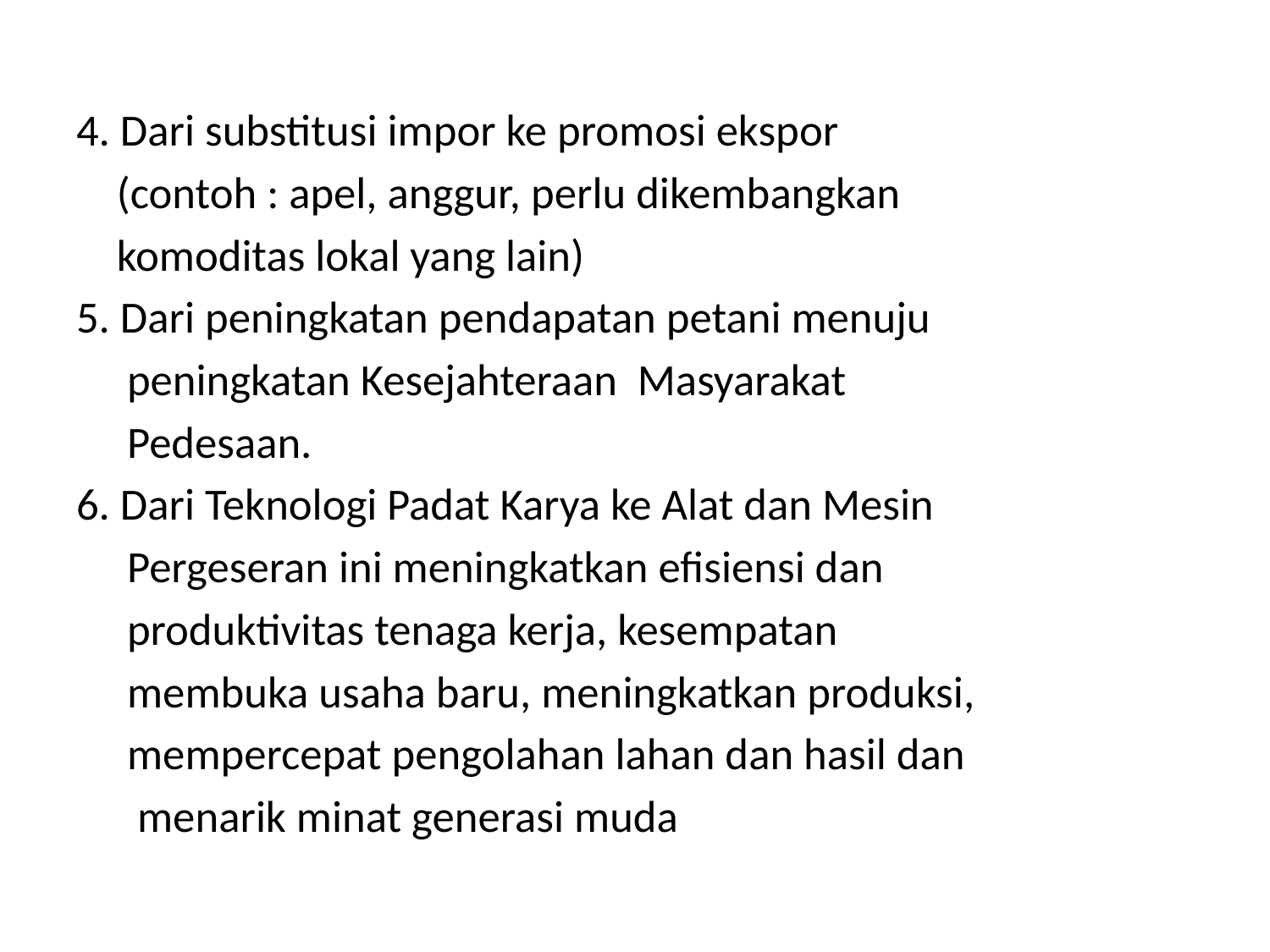

4. Dari substitusi impor ke promosi ekspor
    (contoh : apel, anggur, perlu dikembangkan
    komoditas lokal yang lain)
5. Dari peningkatan pendapatan petani menuju
     peningkatan Kesejahteraan  Masyarakat
     Pedesaan.
6. Dari Teknologi Padat Karya ke Alat dan Mesin
     Pergeseran ini meningkatkan efisiensi dan
     produktivitas tenaga kerja, kesempatan
     membuka usaha baru, meningkatkan produksi,
     mempercepat pengolahan lahan dan hasil dan
      menarik minat generasi muda